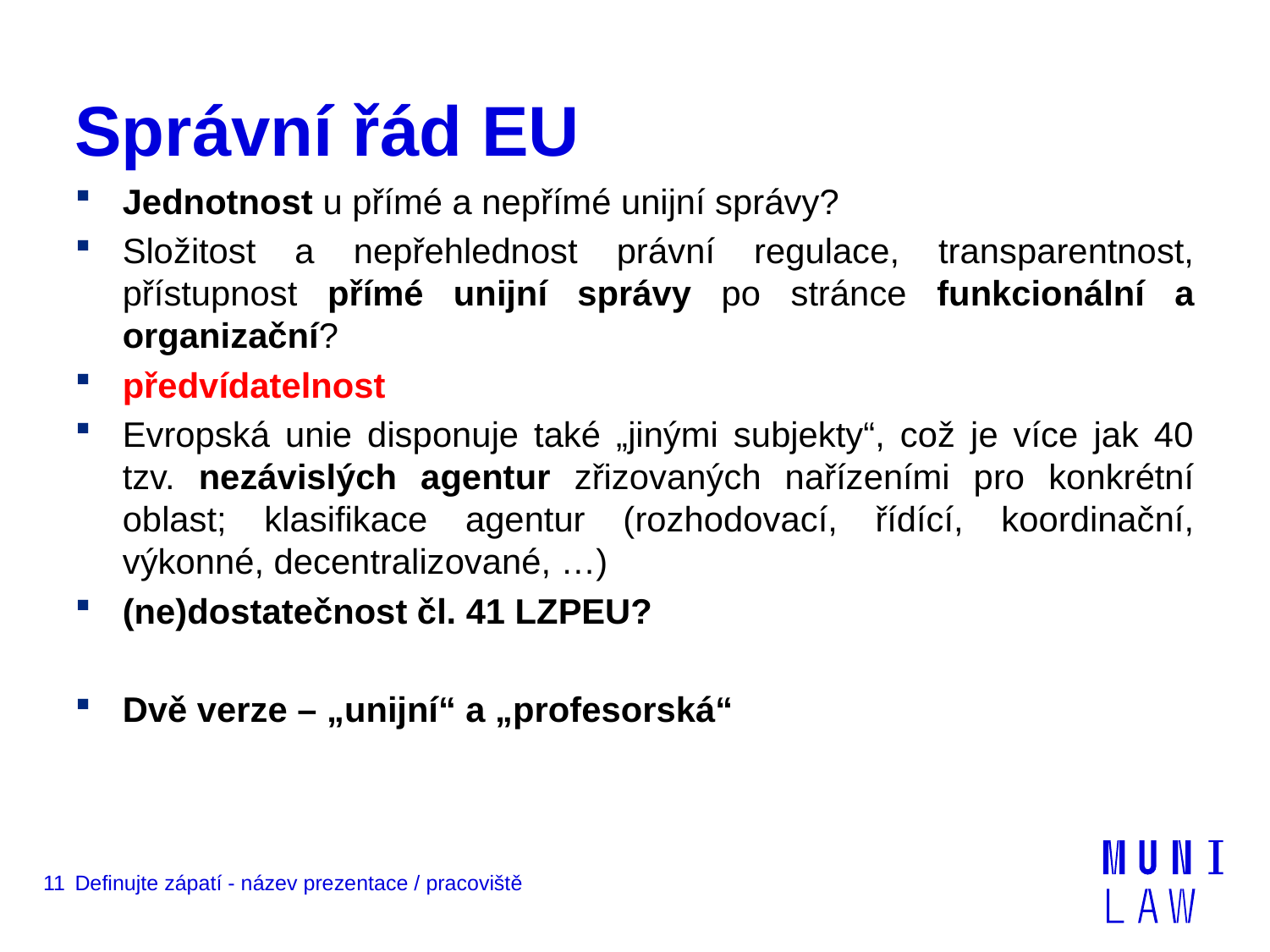

# Správní řád EU
Jednotnost u přímé a nepřímé unijní správy?
Složitost a nepřehlednost právní regulace, transparentnost, přístupnost přímé unijní správy po stránce funkcionální a organizační?
předvídatelnost
Evropská unie disponuje také „jinými subjekty“, což je více jak 40 tzv. nezávislých agentur zřizovaných nařízeními pro konkrétní oblast; klasifikace agentur (rozhodovací, řídící, koordinační, výkonné, decentralizované, …)
(ne)dostatečnost čl. 41 LZPEU?

Dvě verze – „unijní“ a „profesorská“

11
Definujte zápatí - název prezentace / pracoviště